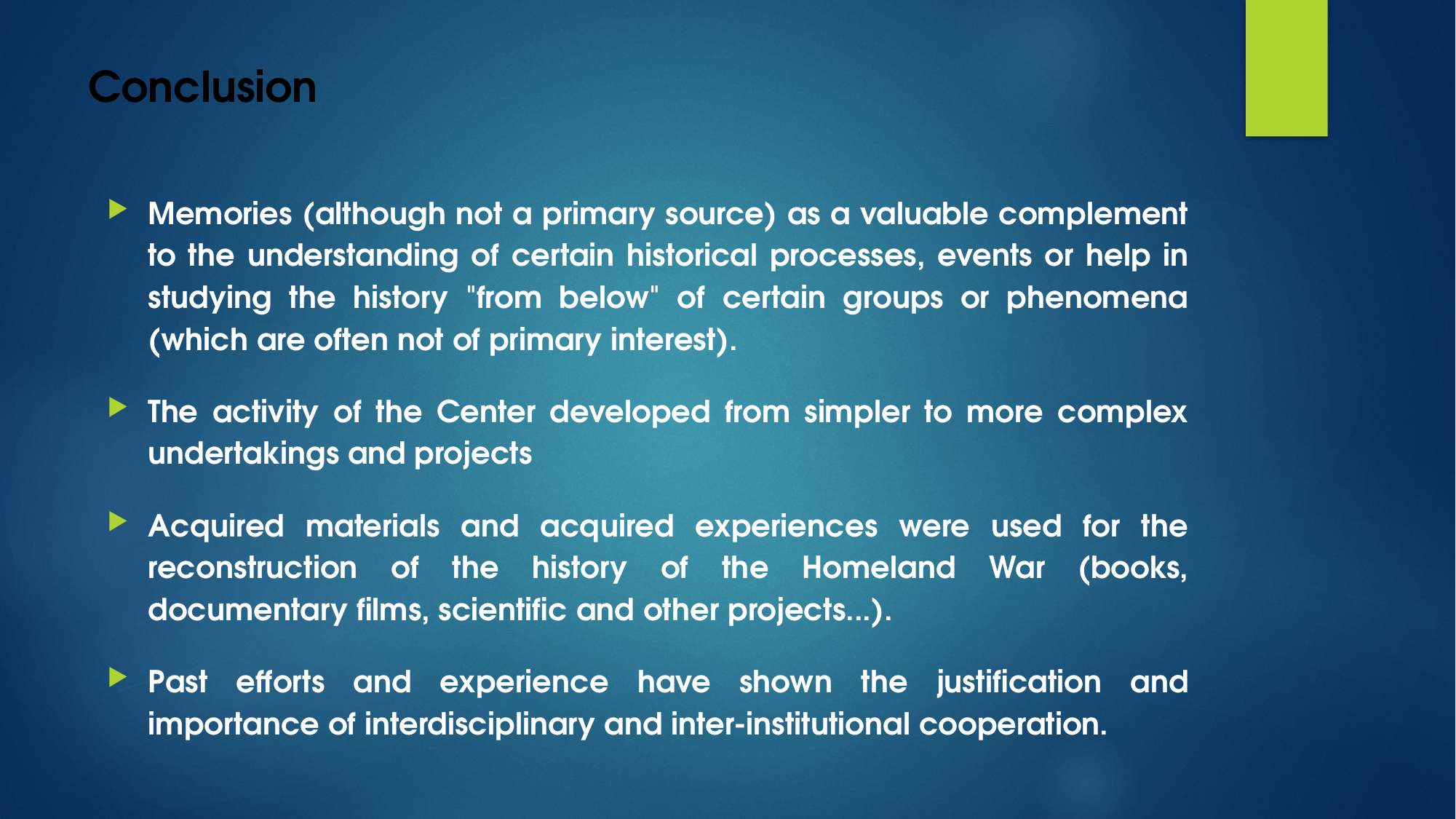

# Conclusion
Memories (although not a primary source) as a valuable complement to the understanding of certain historical processes, events or help in studying the history "from below" of certain groups or phenomena (which are often not of primary interest).
The activity of the Center developed from simpler to more complex undertakings and projects
Acquired materials and acquired experiences were used for the reconstruction of the history of the Homeland War (books, documentary films, scientific and other projects...).
Past efforts and experience have shown the justification and importance of interdisciplinary and inter-institutional cooperation.